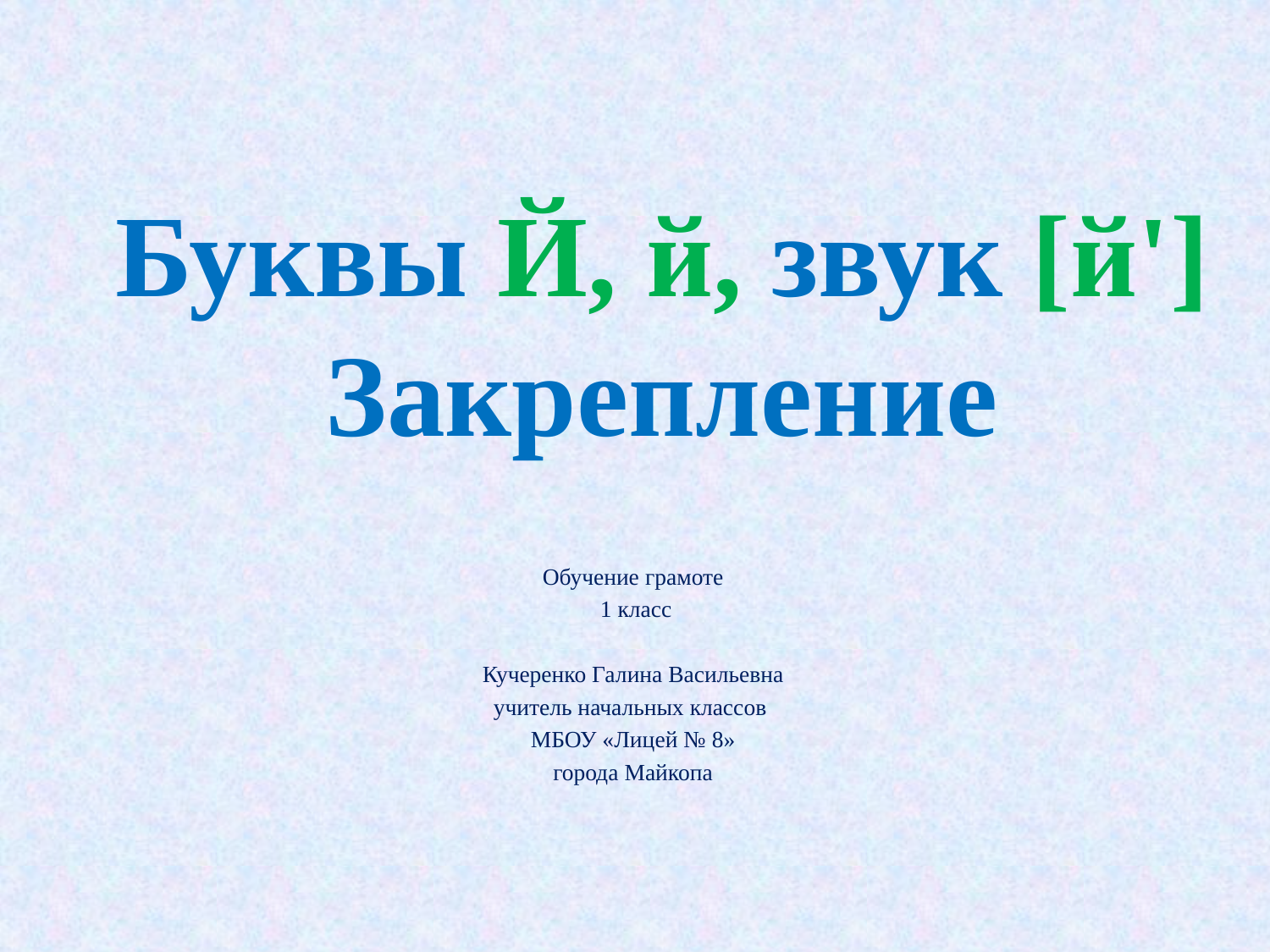

# Буквы Й, й, звук [й'] Закрепление
Обучение грамоте
 1 класс

Кучеренко Галина Васильевна
учитель начальных классов
МБОУ «Лицей № 8»
города Майкопа